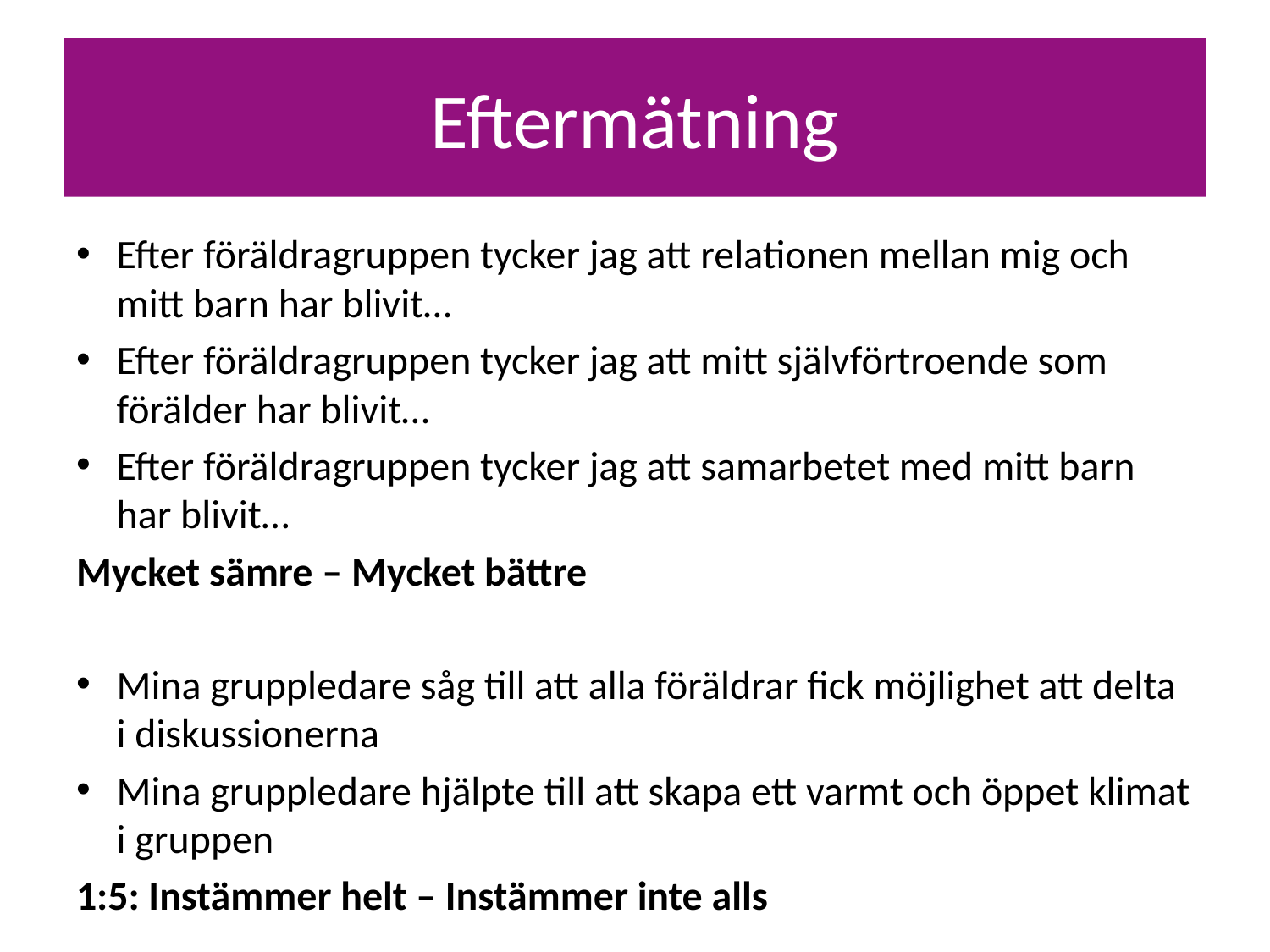

Vad är ditt allmänna intryck av just den här föräldragruppen?

# Eftermätning
Efter föräldragruppen tycker jag att relationen mellan mig och mitt barn har blivit…
Efter föräldragruppen tycker jag att mitt självförtroende som förälder har blivit…
Efter föräldragruppen tycker jag att samarbetet med mitt barn har blivit…
Mycket sämre – Mycket bättre

Mina gruppledare såg till att alla föräldrar fick möjlighet att delta i diskussionerna
Mina gruppledare hjälpte till att skapa ett varmt och öppet klimat i gruppen
1:5: Instämmer helt – Instämmer inte alls